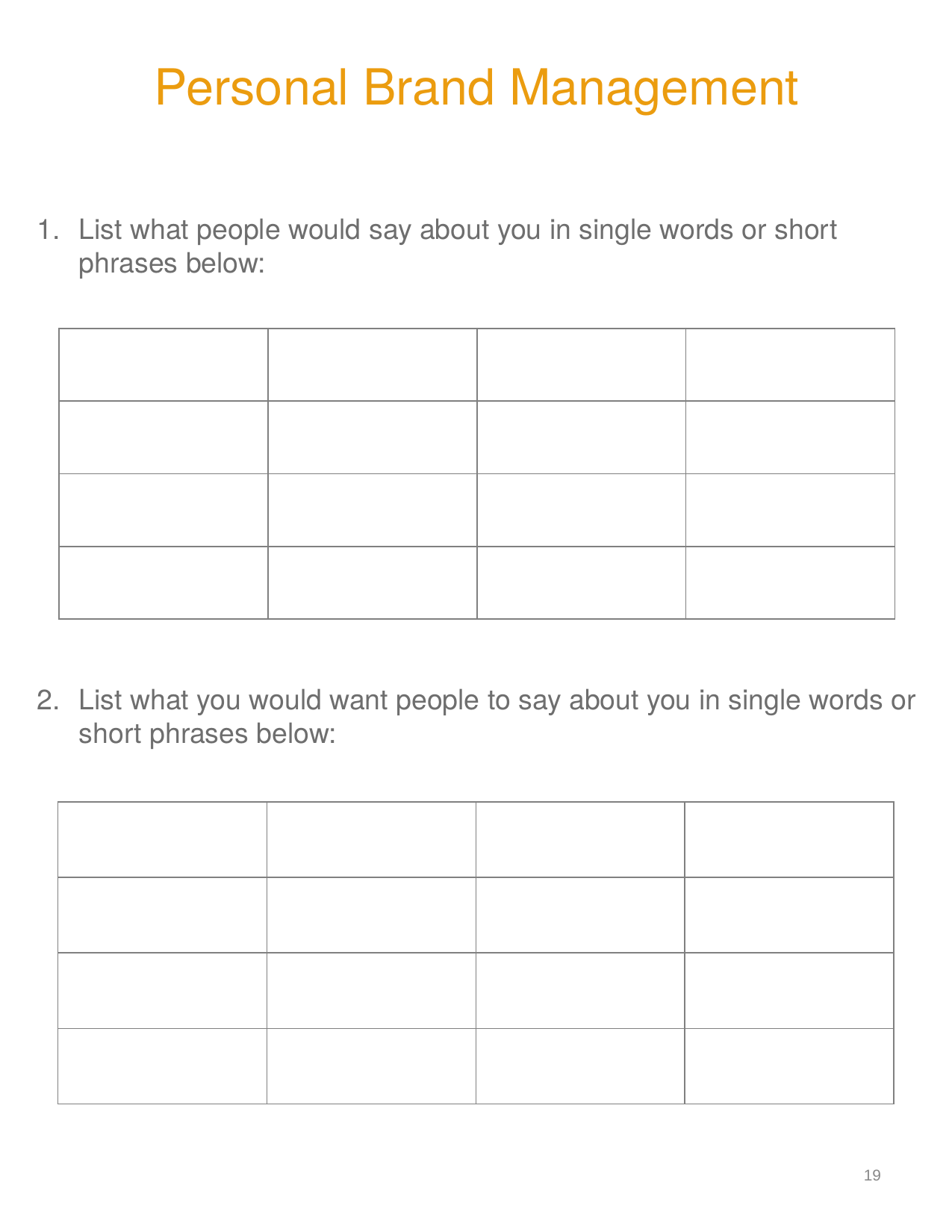

Personal Brand Management

List what people would say about you in single words or short phrases below:

List what you would want people to say about you in single words or short phrases below:

|  |  |  |  |
| --- | --- | --- | --- |
|  |  |  |  |
|  |  |  |  |
|  |  |  |  |
|  |  |  |  |
| --- | --- | --- | --- |
|  |  |  |  |
|  |  |  |  |
|  |  |  |  |
19